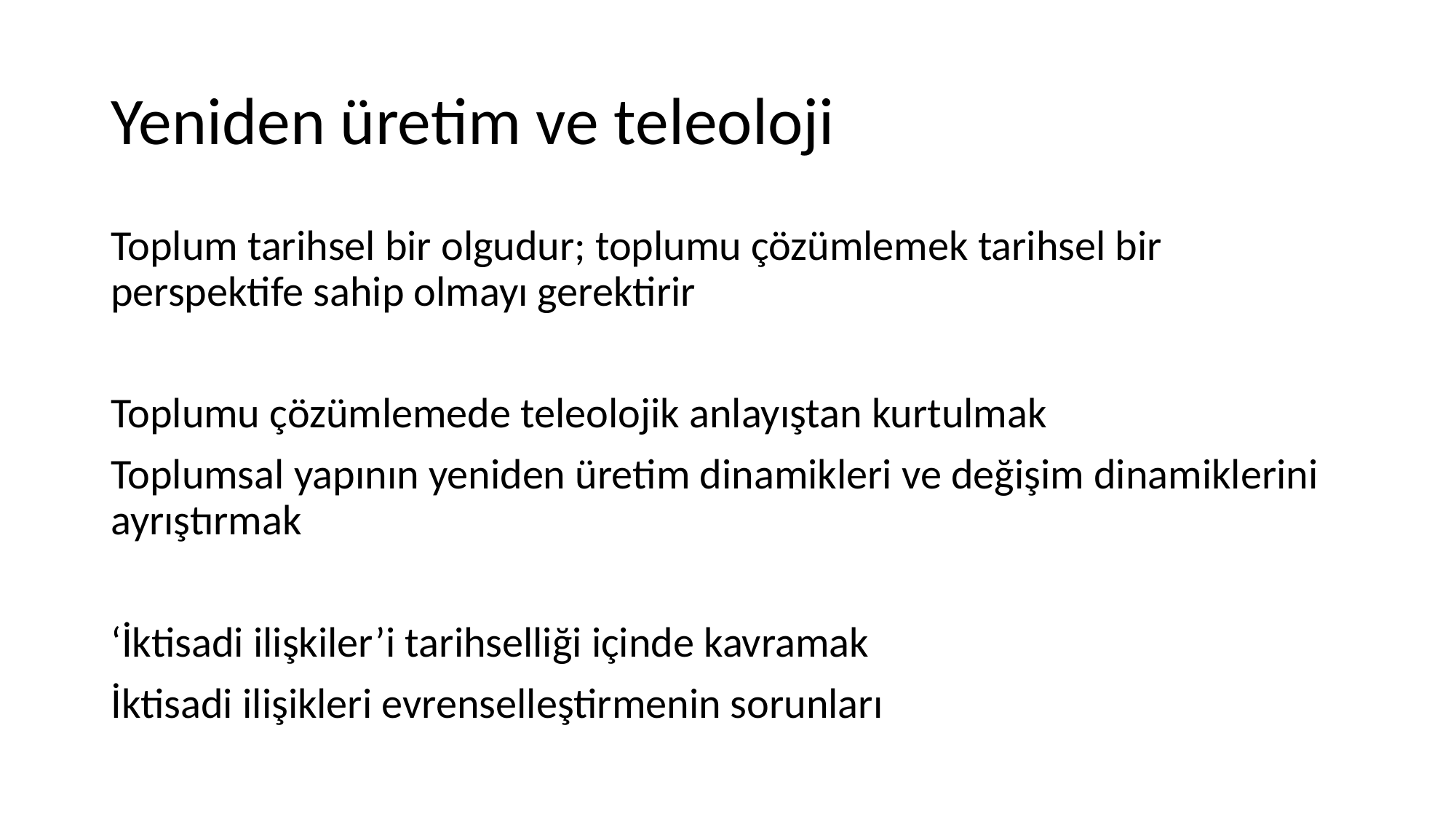

# Yeniden üretim ve teleoloji
Toplum tarihsel bir olgudur; toplumu çözümlemek tarihsel bir perspektife sahip olmayı gerektirir

Toplumu çözümlemede teleolojik anlayıştan kurtulmak
Toplumsal yapının yeniden üretim dinamikleri ve değişim dinamiklerini ayrıştırmak

‘İktisadi ilişkiler’i tarihselliği içinde kavramak
İktisadi ilişikleri evrenselleştirmenin sorunları